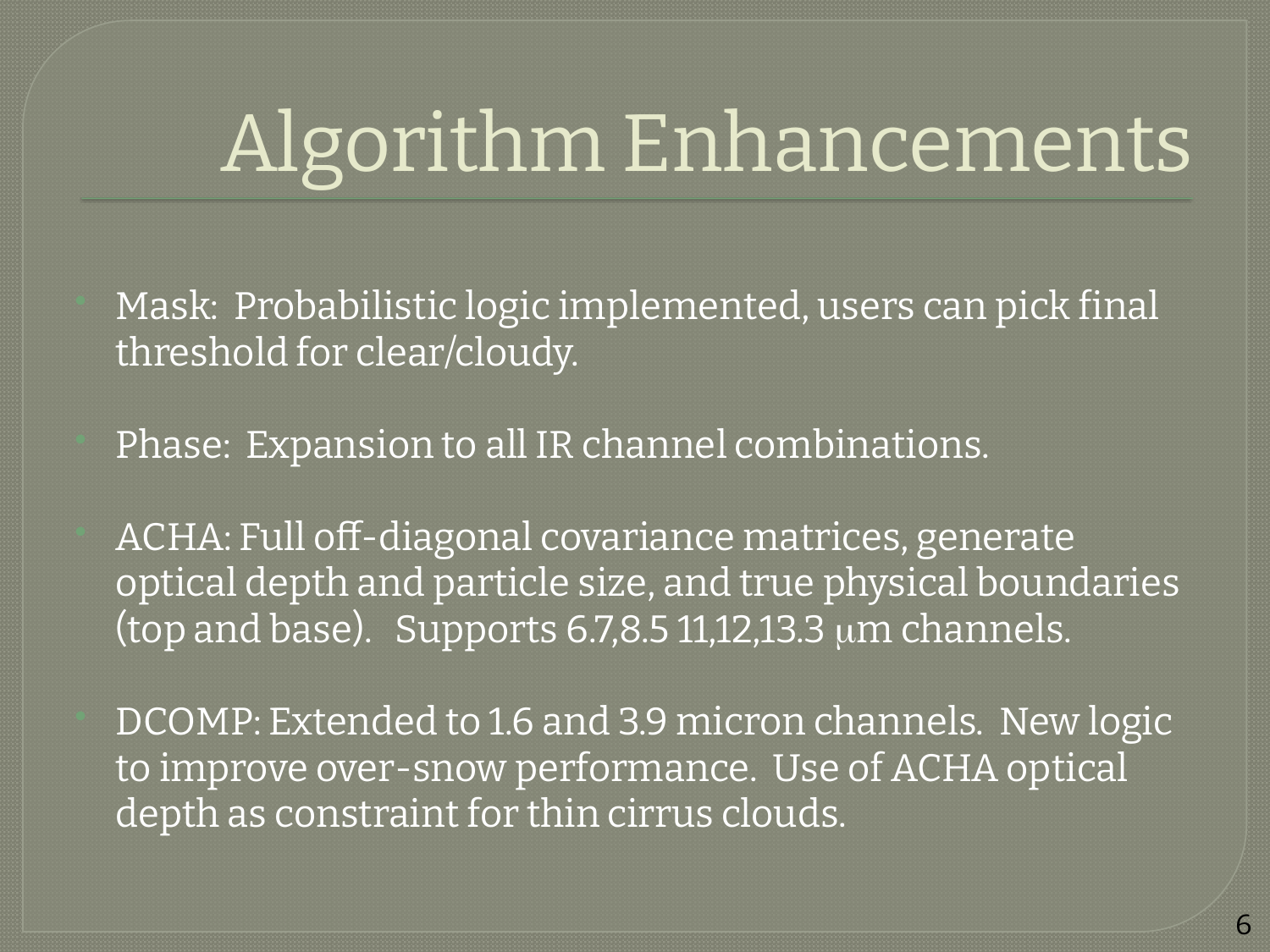

# Algorithm Enhancements

Mask:  Probabilistic logic implemented, users can pick final threshold for clear/cloudy.

Phase:  Expansion to all IR channel combinations.

ACHA: Full off-diagonal covariance matrices, generate optical depth and particle size, and true physical boundaries (top and base).   Supports 6.7,8.5 11,12,13.3 μm channels.

DCOMP: Extended to 1.6 and 3.9 micron channels.  New logic to improve over-snow performance.  Use of ACHA optical depth as constraint for thin cirrus clouds.

6